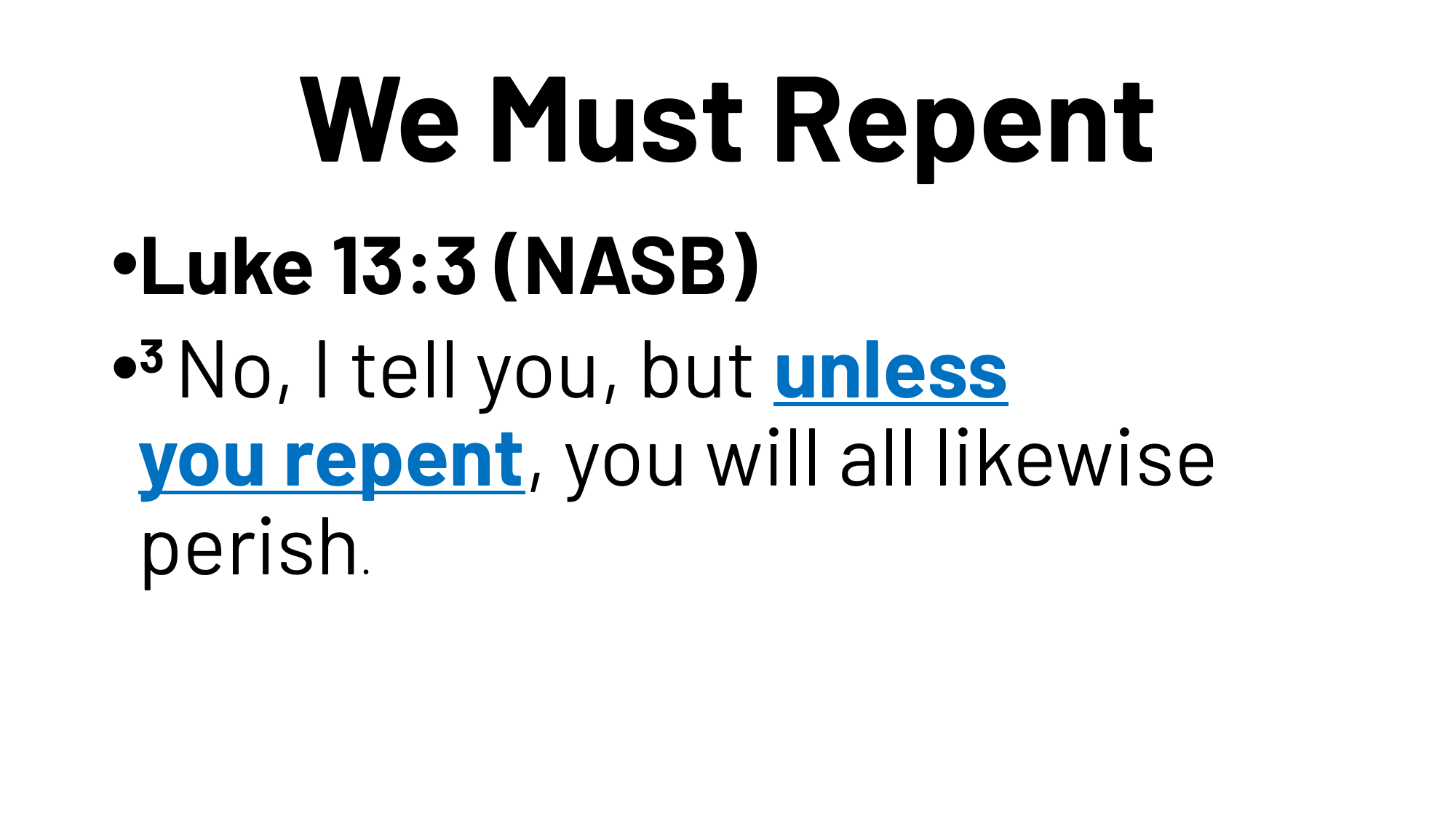

# We Must Repent
Luke 13:3 (NASB)
3 No, I tell you, but unless you repent, you will all likewise perish.